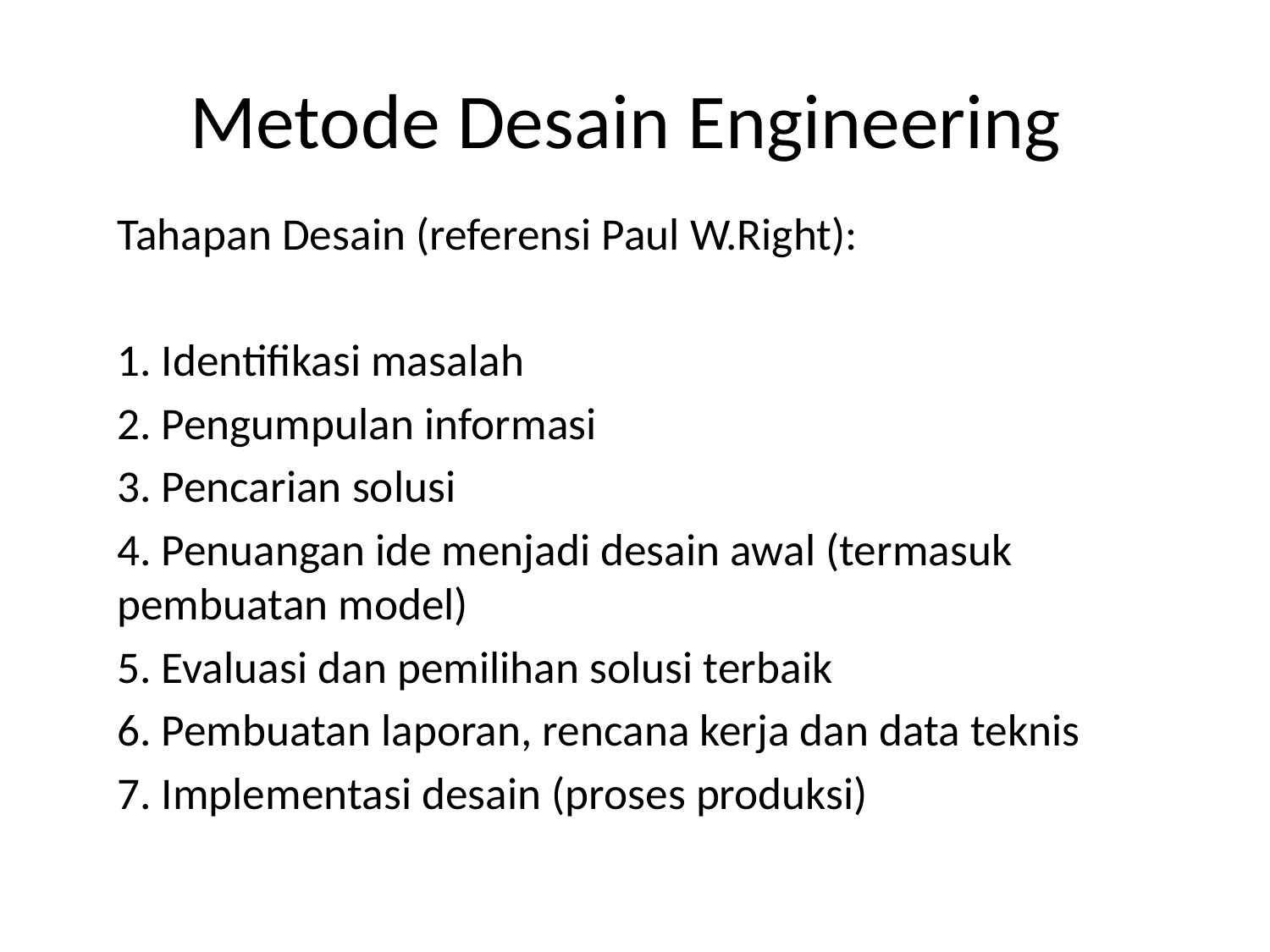

# Metode Desain Engineering
	Tahapan Desain (referensi Paul W.Right):

	1. Identifikasi masalah
	2. Pengumpulan informasi
	3. Pencarian solusi
	4. Penuangan ide menjadi desain awal (termasuk pembuatan model)
	5. Evaluasi dan pemilihan solusi terbaik
	6. Pembuatan laporan, rencana kerja dan data teknis
	7. Implementasi desain (proses produksi)